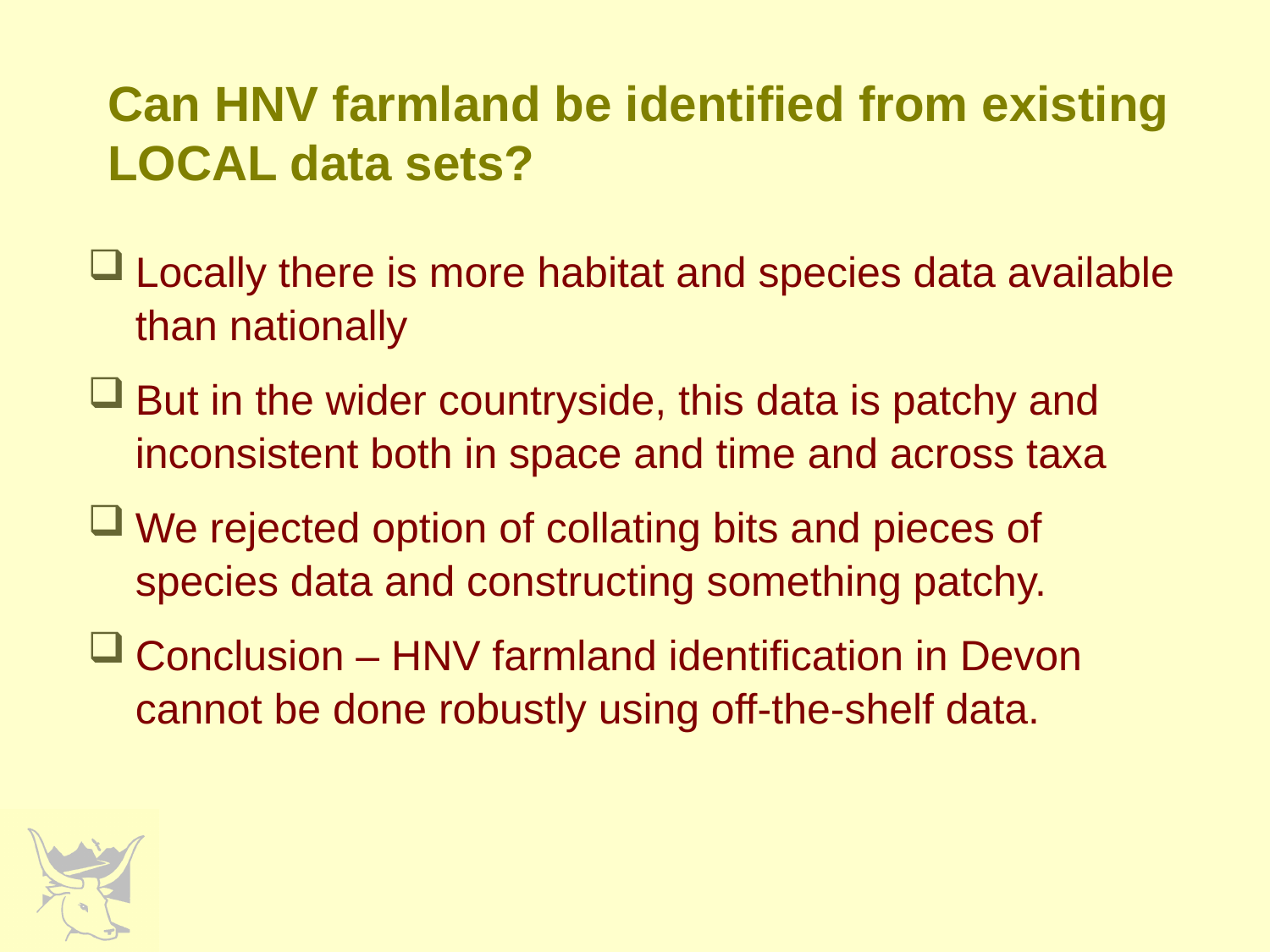

# Can HNV farmland be identified from existing LOCAL data sets?
Locally there is more habitat and species data available than nationally
But in the wider countryside, this data is patchy and inconsistent both in space and time and across taxa
We rejected option of collating bits and pieces of species data and constructing something patchy.
Conclusion – HNV farmland identification in Devon cannot be done robustly using off-the-shelf data.